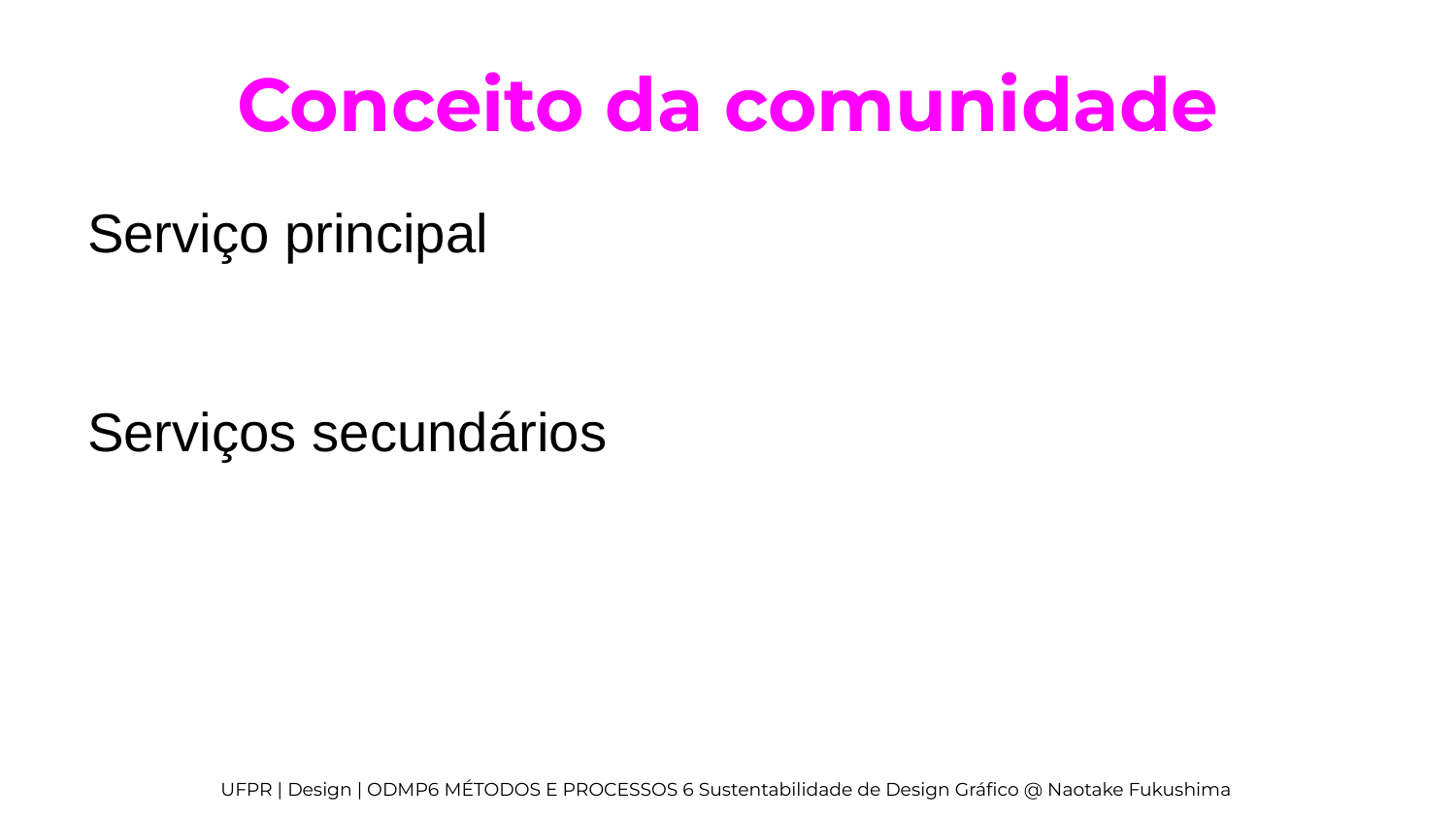

# Conceito da comunidade
Serviço principal

Serviços secundários